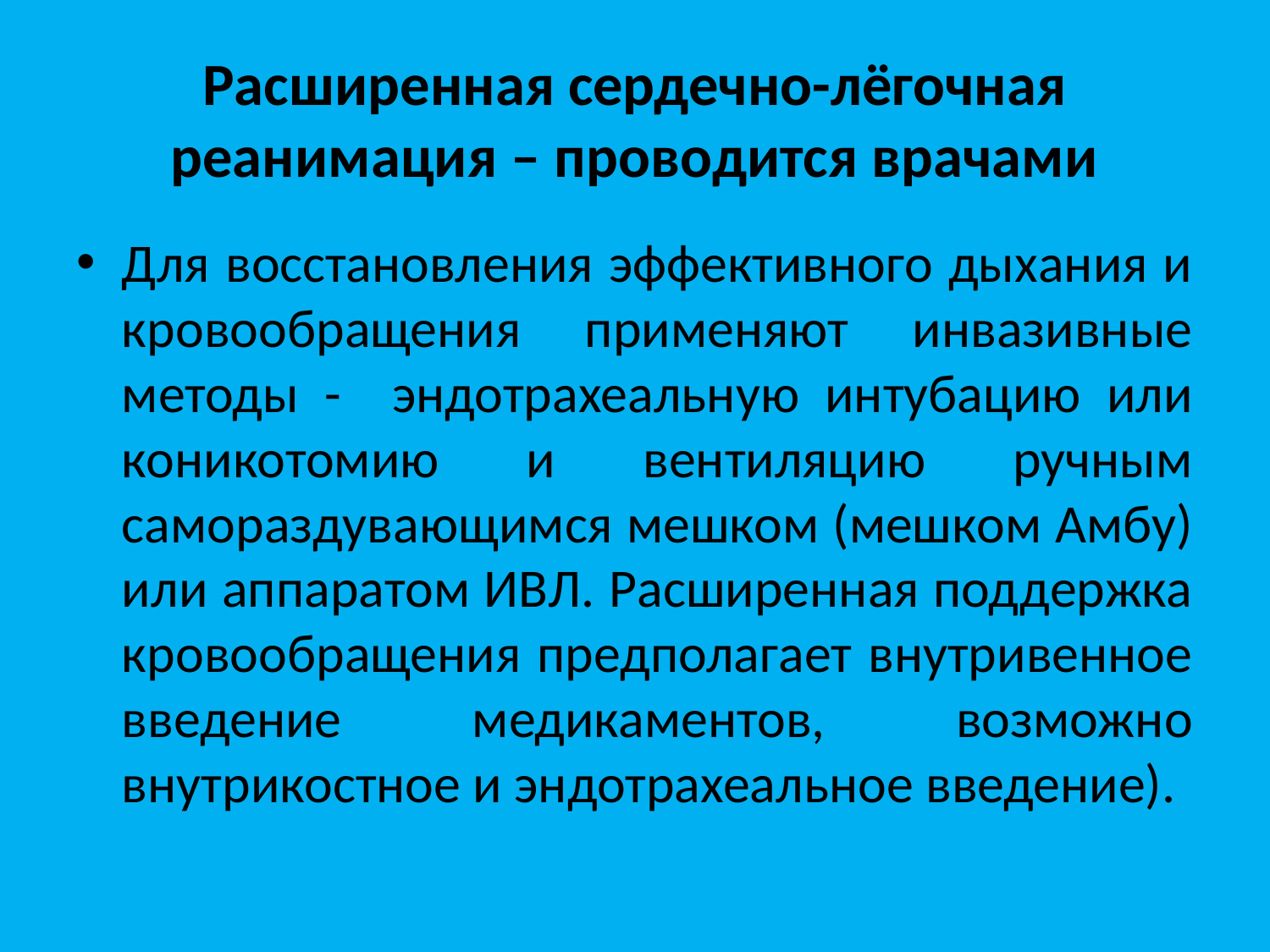

# Расширенная сердечно-лёгочная реанимация – проводится врачами
Для восстановления эффективного дыхания и кровообращения применяют инвазивные методы -  эндотрахеальную интубацию или коникотомию и вентиляцию ручным самораздувающимся мешком (мешком Амбу) или аппаратом ИВЛ. Расширенная поддержка кровообращения предполагает внутривенное введение медикаментов, возможно внутрикостное и эндотрахеальное введение).